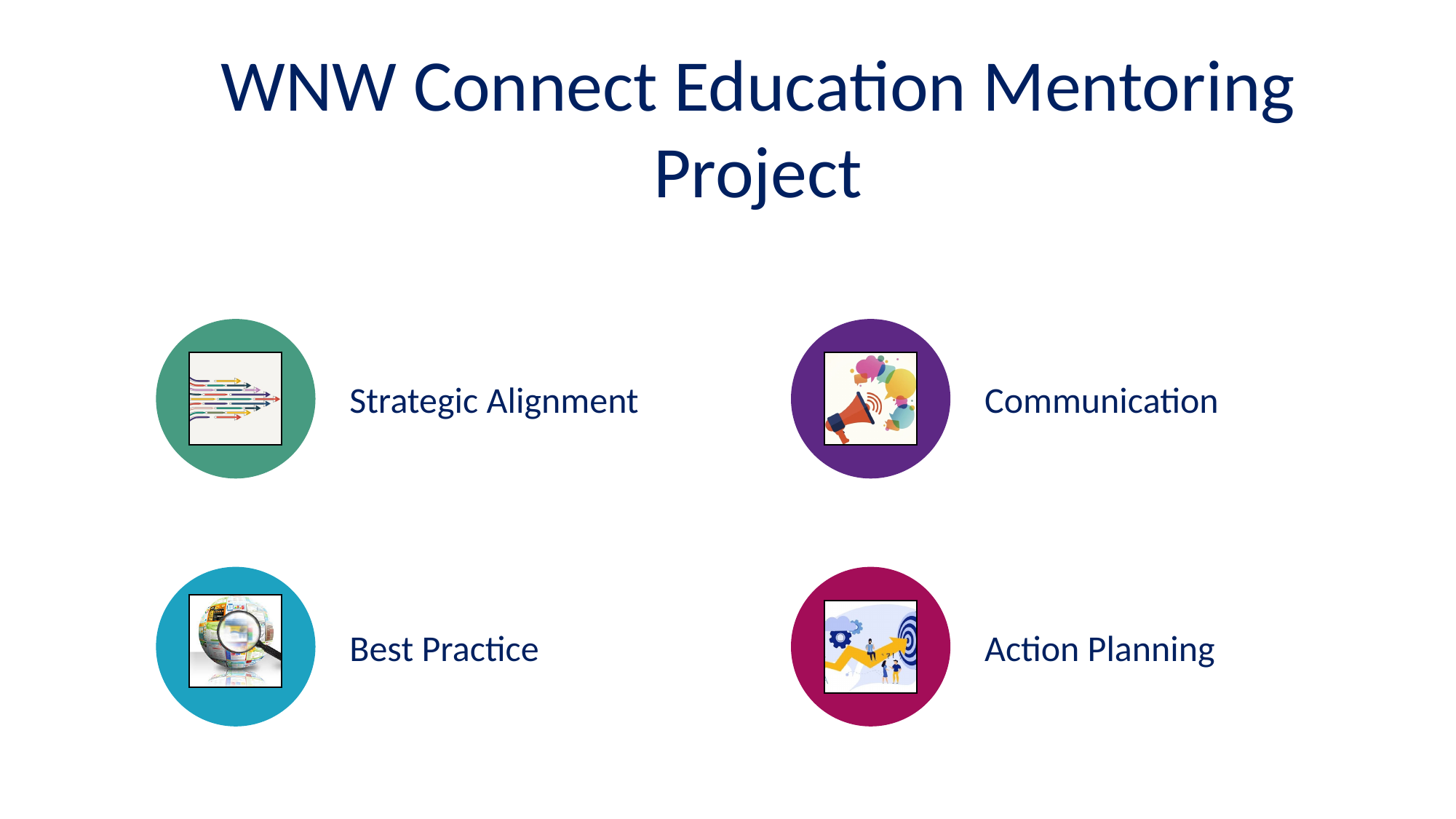

WNW Connect Education Mentoring Project
Strategic Alignment
Communication
Best Practice
Action Planning